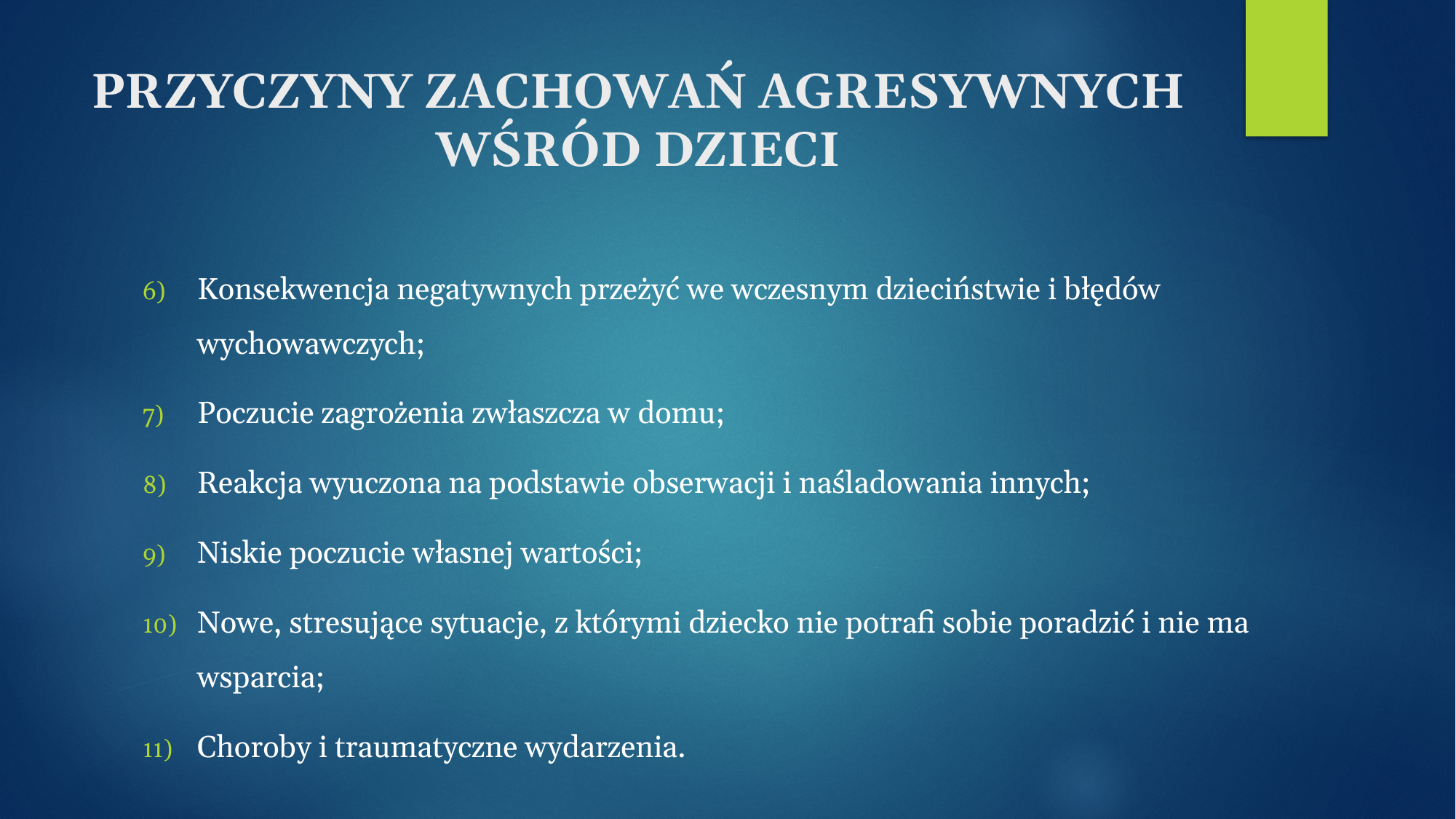

# PRZYCZYNY ZACHOWAŃ AGRESYWNYCH WŚRÓD DZIECI
Konsekwencja negatywnych przeżyć we wczesnym dzieciństwie i błędów wychowawczych;
Poczucie zagrożenia zwłaszcza w domu;
Reakcja wyuczona na podstawie obserwacji i naśladowania innych;
Niskie poczucie własnej wartości;
Nowe, stresujące sytuacje, z którymi dziecko nie potrafi sobie poradzić i nie ma wsparcia;
Choroby i traumatyczne wydarzenia.